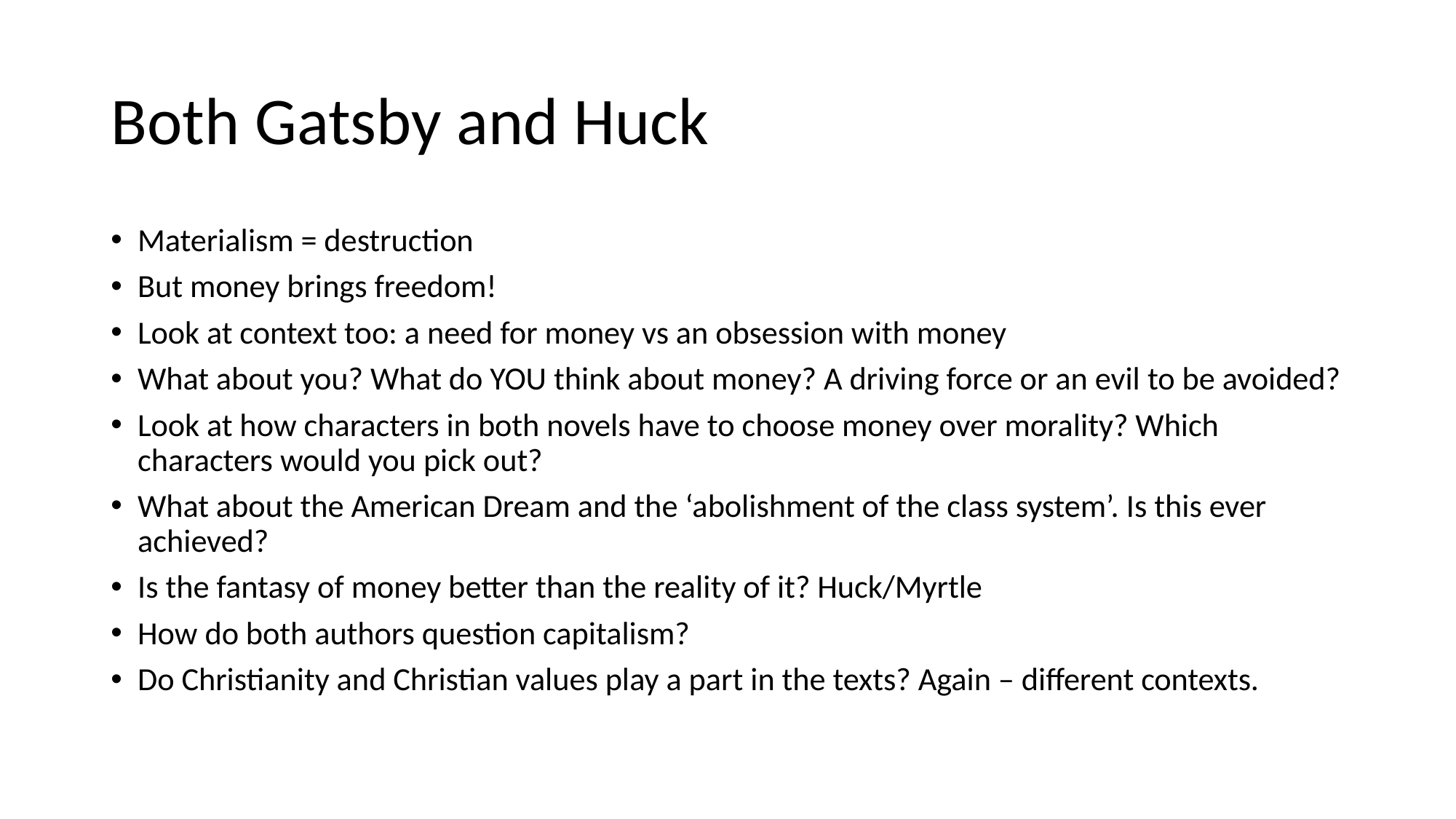

# Both Gatsby and Huck
Materialism = destruction
But money brings freedom!
Look at context too: a need for money vs an obsession with money
What about you? What do YOU think about money? A driving force or an evil to be avoided?
Look at how characters in both novels have to choose money over morality? Which characters would you pick out?
What about the American Dream and the ‘abolishment of the class system’. Is this ever achieved?
Is the fantasy of money better than the reality of it? Huck/Myrtle
How do both authors question capitalism?
Do Christianity and Christian values play a part in the texts? Again – different contexts.